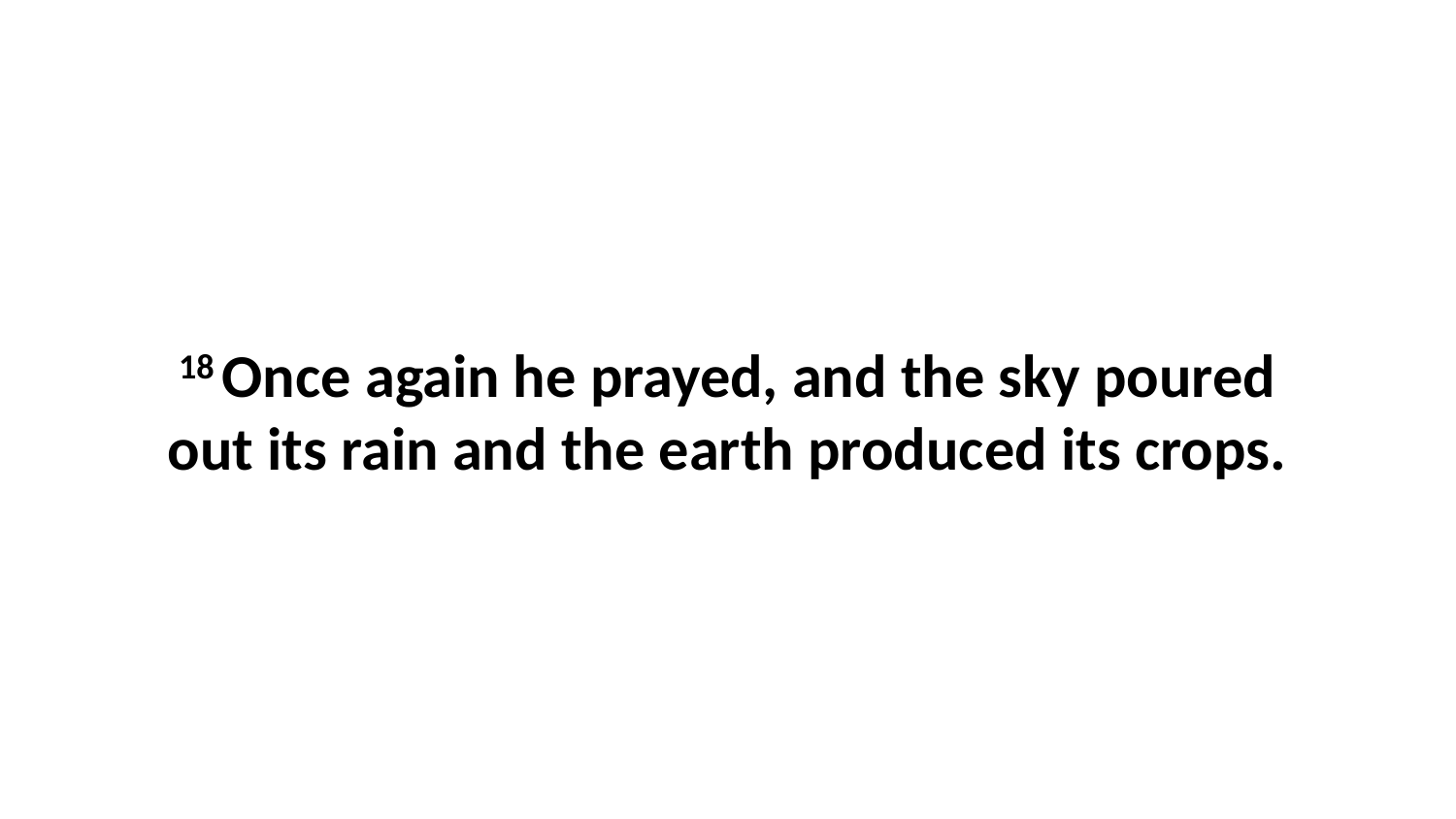

18 Once again he prayed, and the sky poured out its rain and the earth produced its crops.